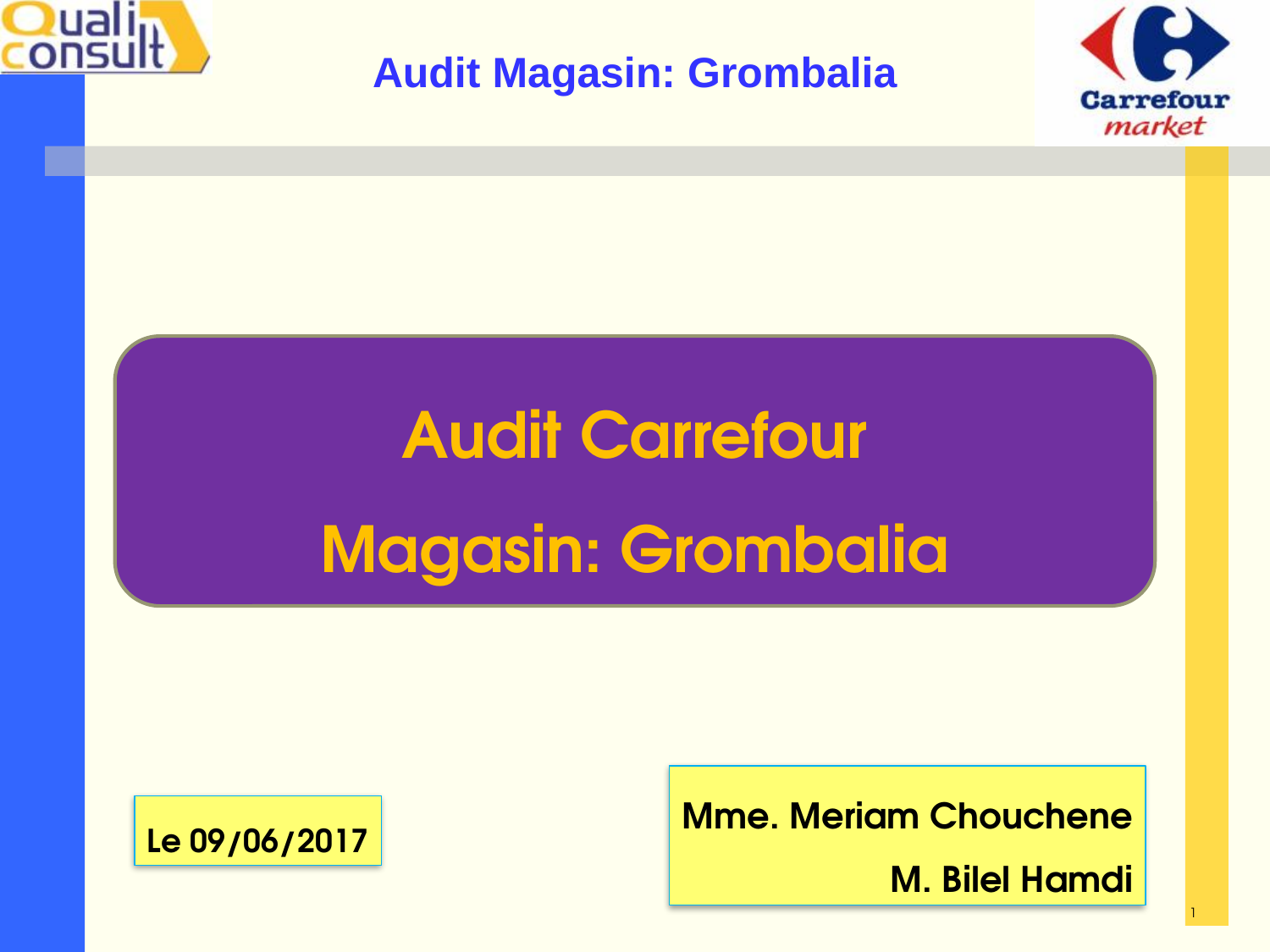

Audit Carrefour
Magasin: Grombalia
Mme. Meriam Chouchene
M. Bilel Hamdi
Le 09/06/2017